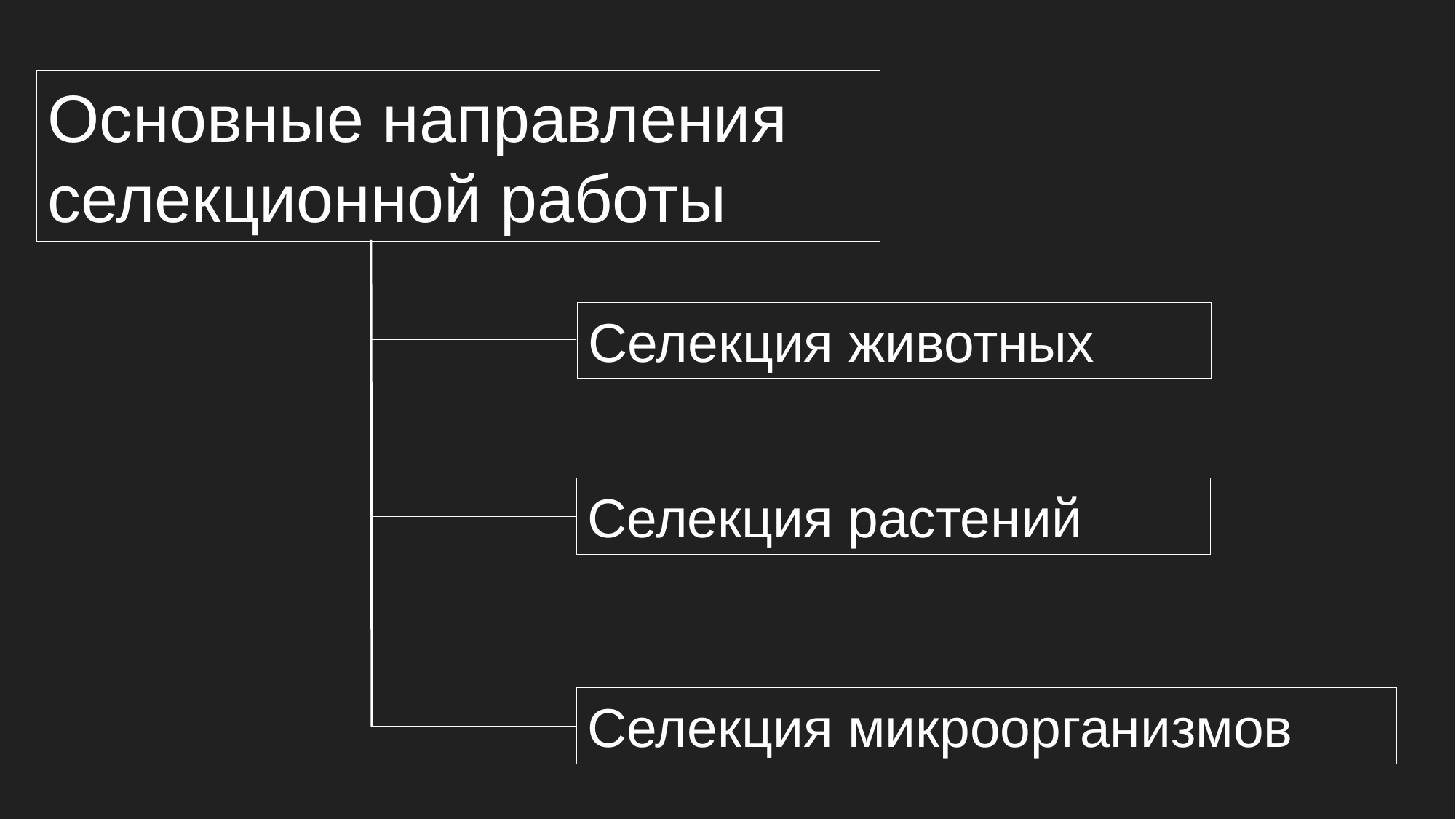

Основные направления селекционной работы
Селекция животных
Селекция растений
Селекция микроорганизмов